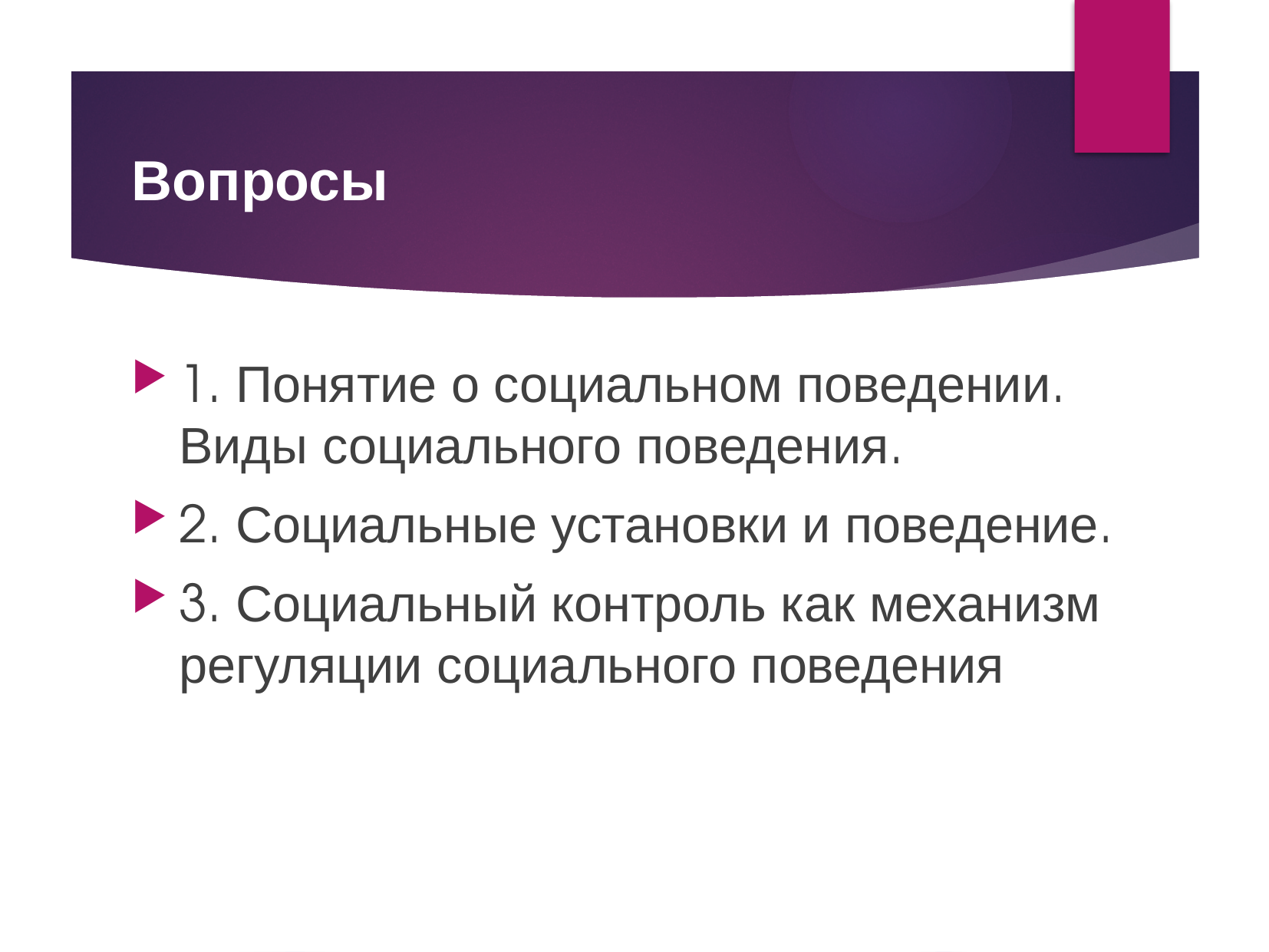

# Вопросы
1. Понятие о социальном поведении. Виды социального поведения.
2. Социальные установки и поведение.
3. Социальный контроль как механизм регуляции социального поведения